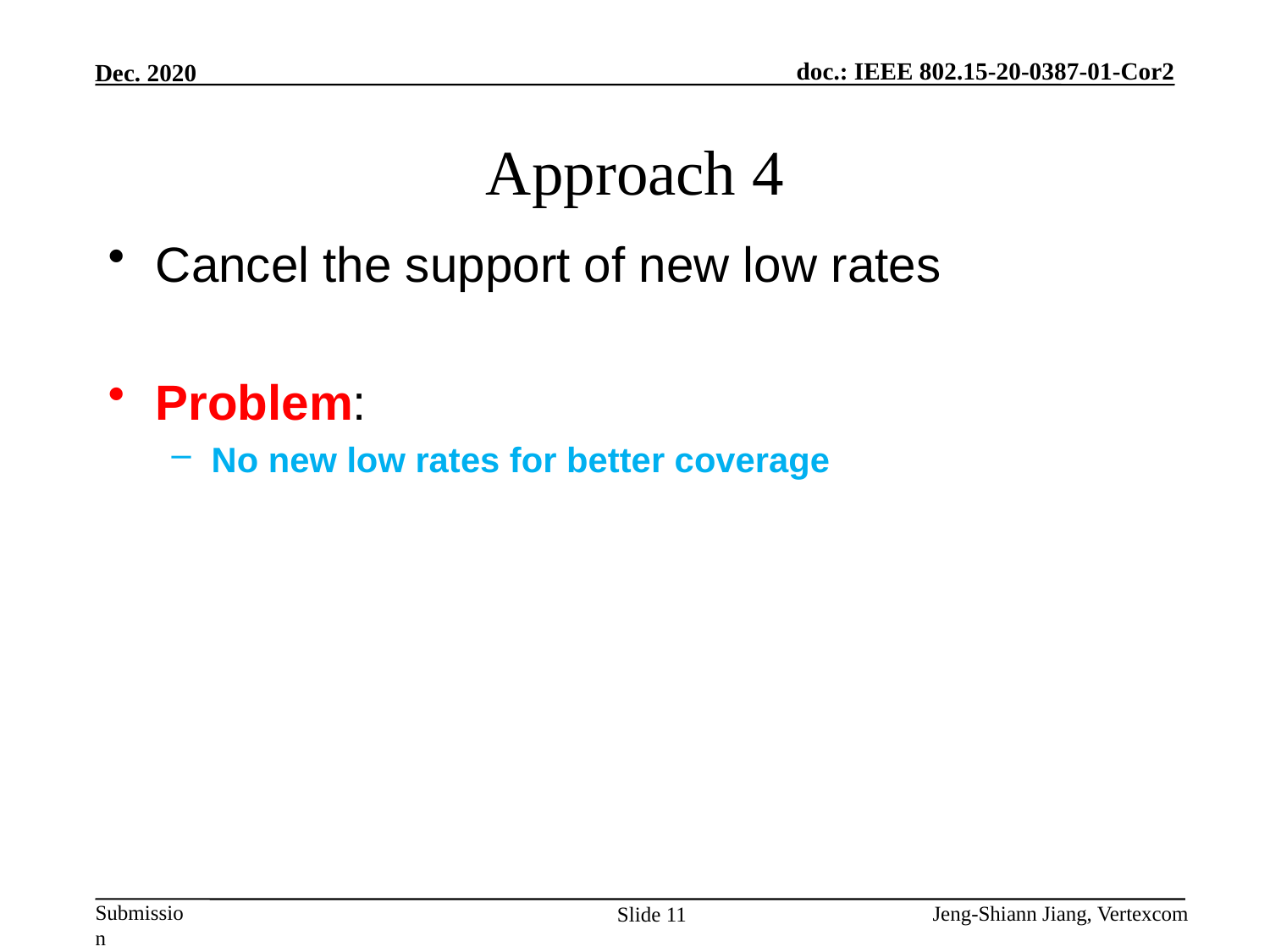

# Approach 4
Cancel the support of new low rates

Problem:
No new low rates for better coverage